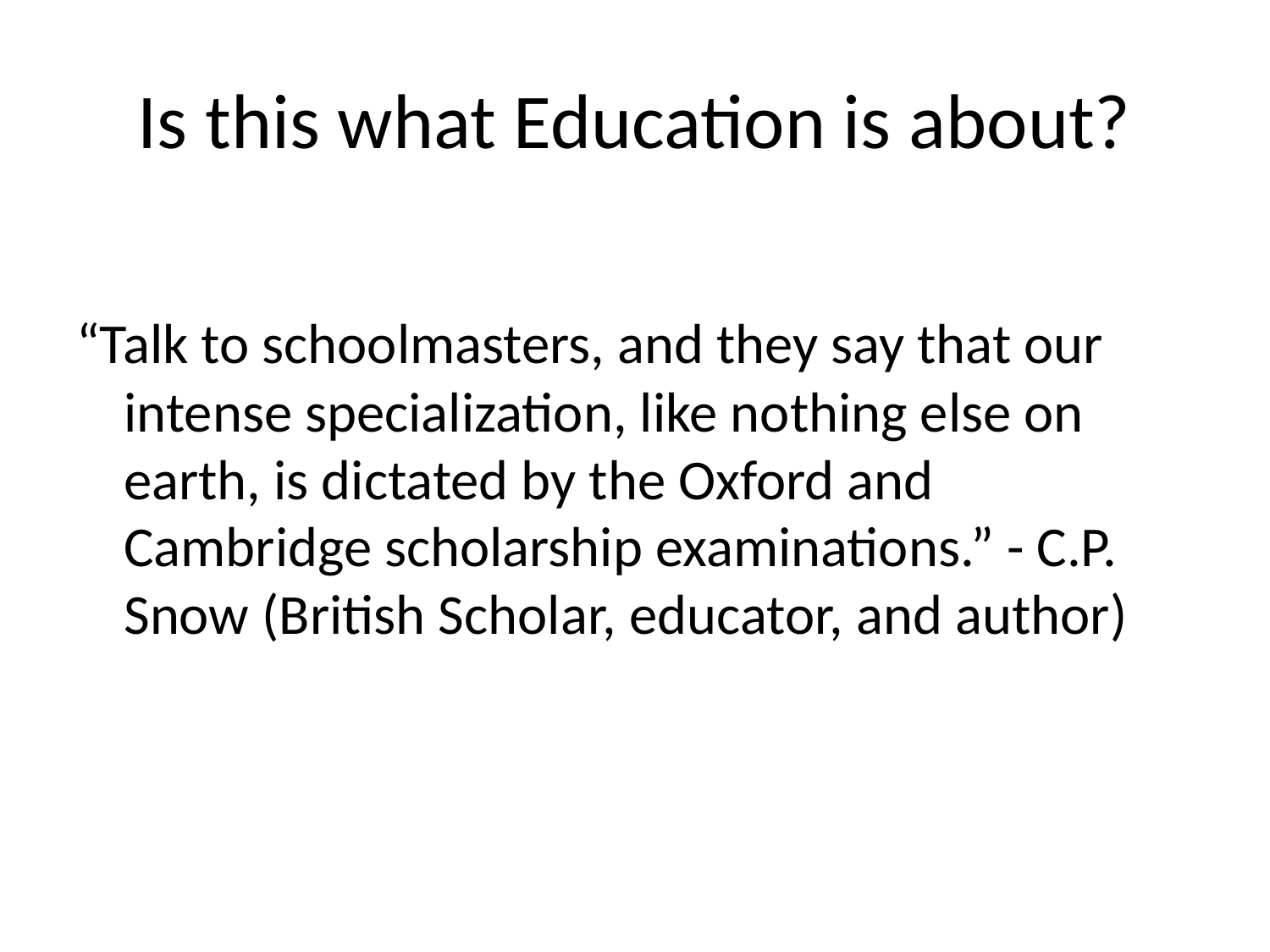

# Is this what Education is about?

“Talk to schoolmasters, and they say that our intense specialization, like nothing else on  earth, is dictated by the Oxford and Cambridge scholarship examinations.” - C.P. Snow (British Scholar, educator, and author)